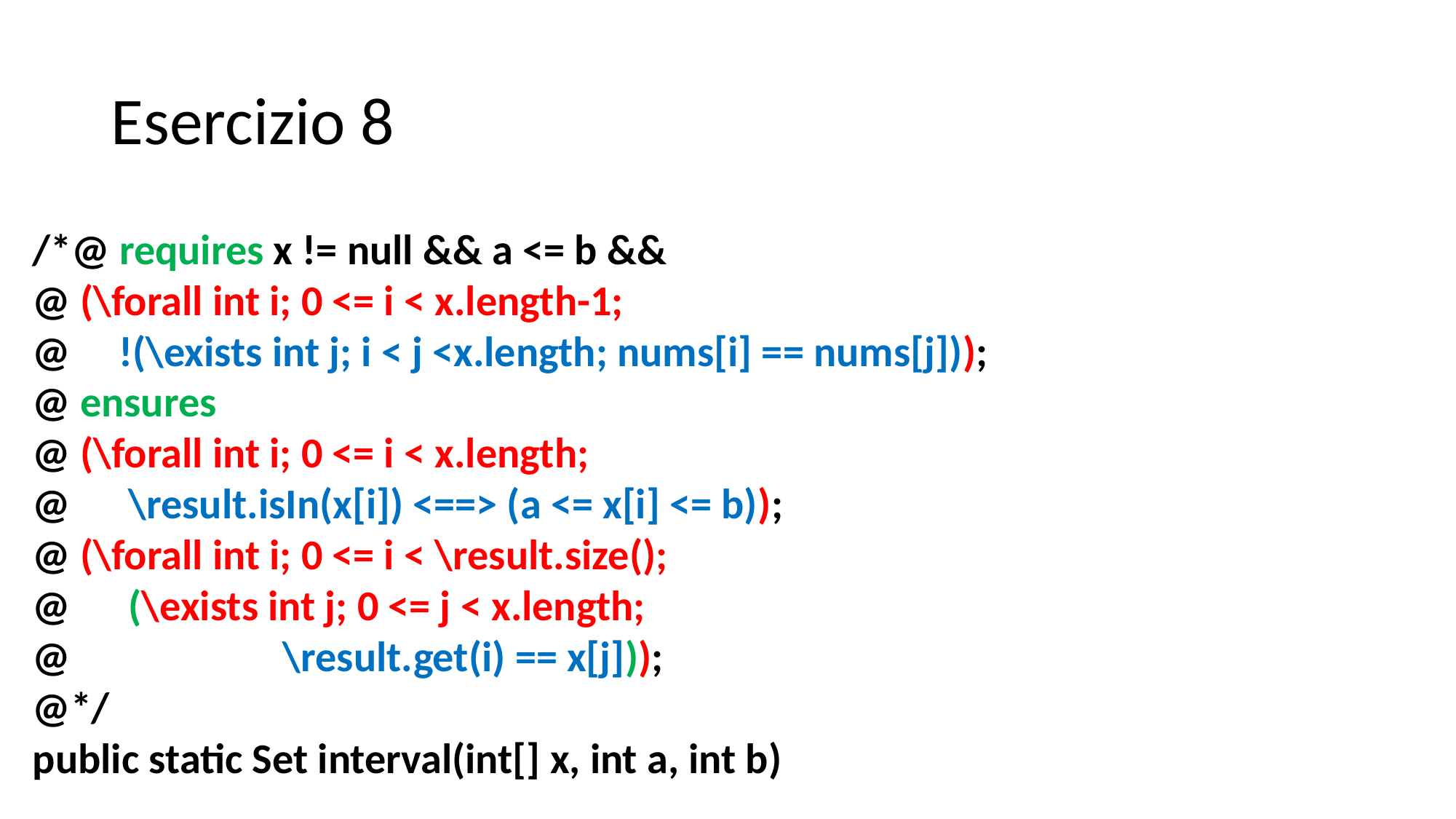

# Esercizio 8
/*@ requires x != null && a <= b &&
@ (\forall int i; 0 <= i < x.length-1;
@     !(\exists int j; i < j <x.length; nums[i] == nums[j]));
@ ensures
@ (\forall int i; 0 <= i < x.length;
@      \result.isIn(x[i]) <==> (a <= x[i] <= b));
@ (\forall int i; 0 <= i < \result.size();
@      (\exists int j; 0 <= j < x.length;
@                      \result.get(i) == x[j]));
@*/
public static Set interval(int[] x, int a, int b)